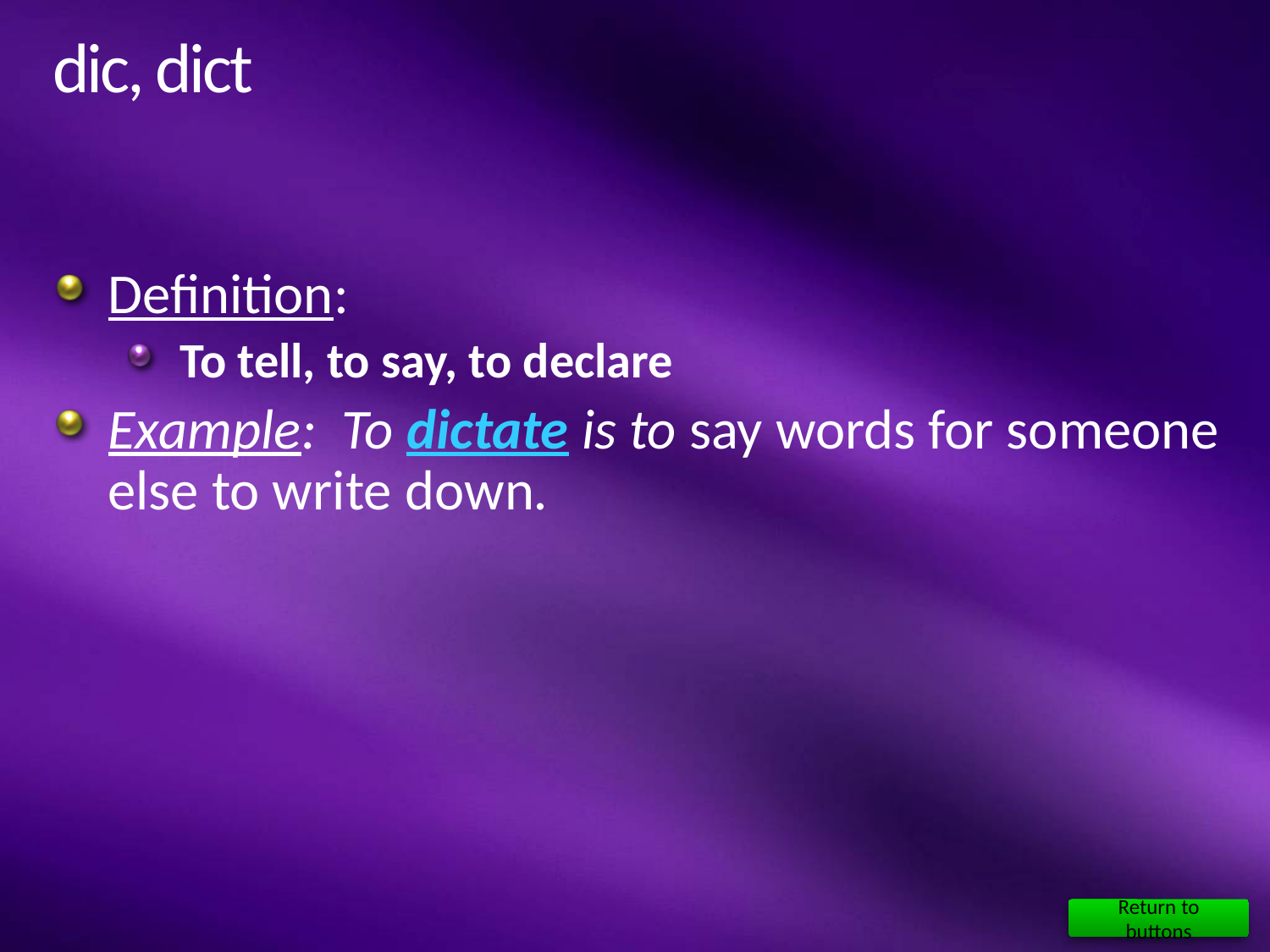

# dic, dict
Definition:
To tell, to say, to declare
Example:  To dictate is to say words for someone else to write down.

Return to buttons